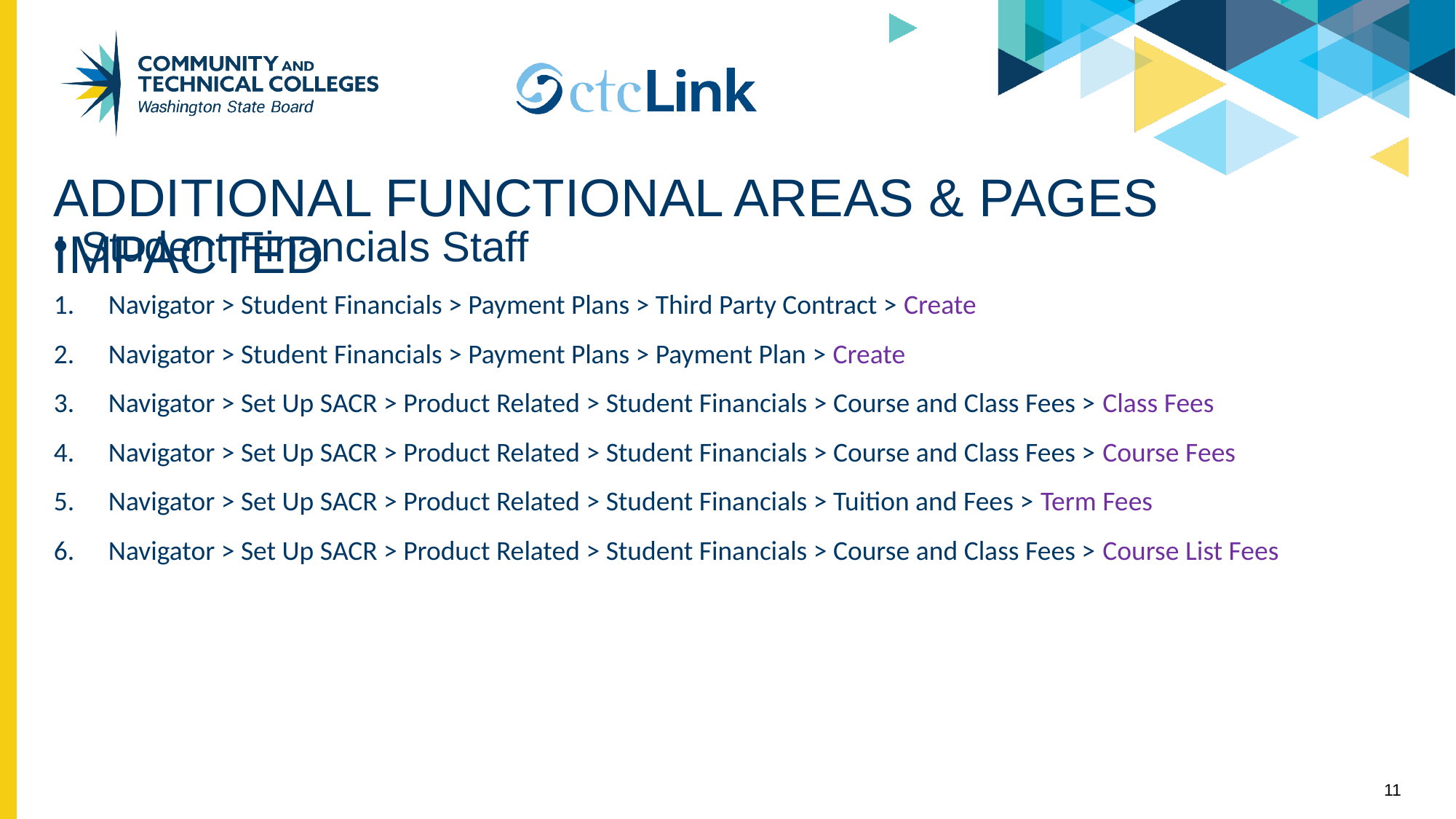

Additional Functional areas & Pages impacted
Student Financials Staff
Navigator > Student Financials > Payment Plans > Third Party Contract > Create
Navigator > Student Financials > Payment Plans > Payment Plan > Create
Navigator > Set Up SACR > Product Related > Student Financials > Course and Class Fees > Class Fees
Navigator > Set Up SACR > Product Related > Student Financials > Course and Class Fees > Course Fees
Navigator > Set Up SACR > Product Related > Student Financials > Tuition and Fees > Term Fees
Navigator > Set Up SACR > Product Related > Student Financials > Course and Class Fees > Course List Fees

11